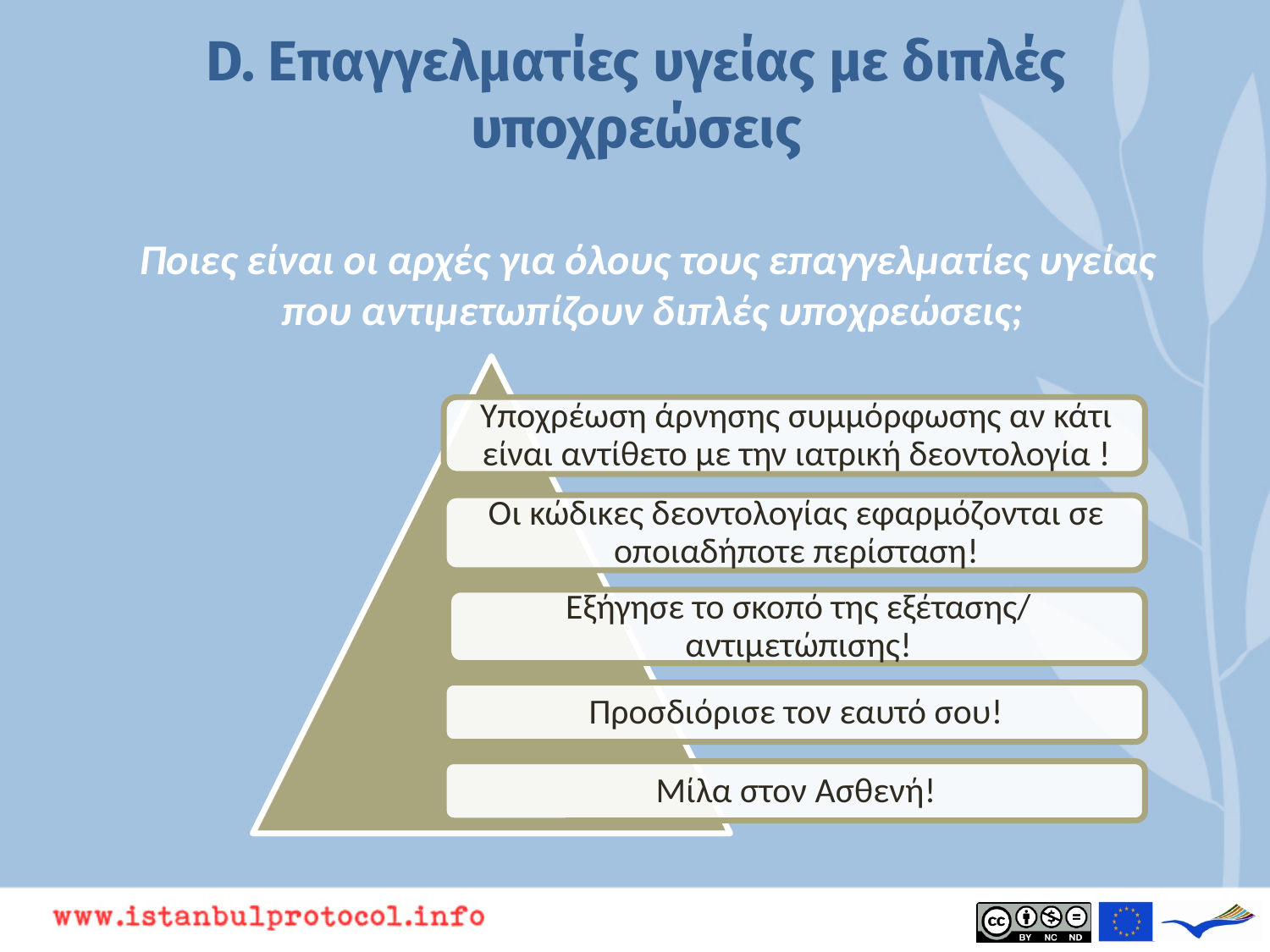

# D. Επαγγελματίες υγείας με διπλές υποχρεώσεις
Ποιες είναι οι αρχές για όλους τους επαγγελματίες υγείας
που αντιμετωπίζουν διπλές υποχρεώσεις;
Υποχρέωση άρνησης συμμόρφωσης αν κάτι είναι αντίθετο με την ιατρική δεοντολογία !
Οι κώδικες δεοντολογίας εφαρμόζονται σε οποιαδήποτε περίσταση!
Εξήγησε το σκοπό της εξέτασης/ αντιμετώπισης!
Προσδιόρισε τον εαυτό σου!
Μίλα στον Ασθενή!